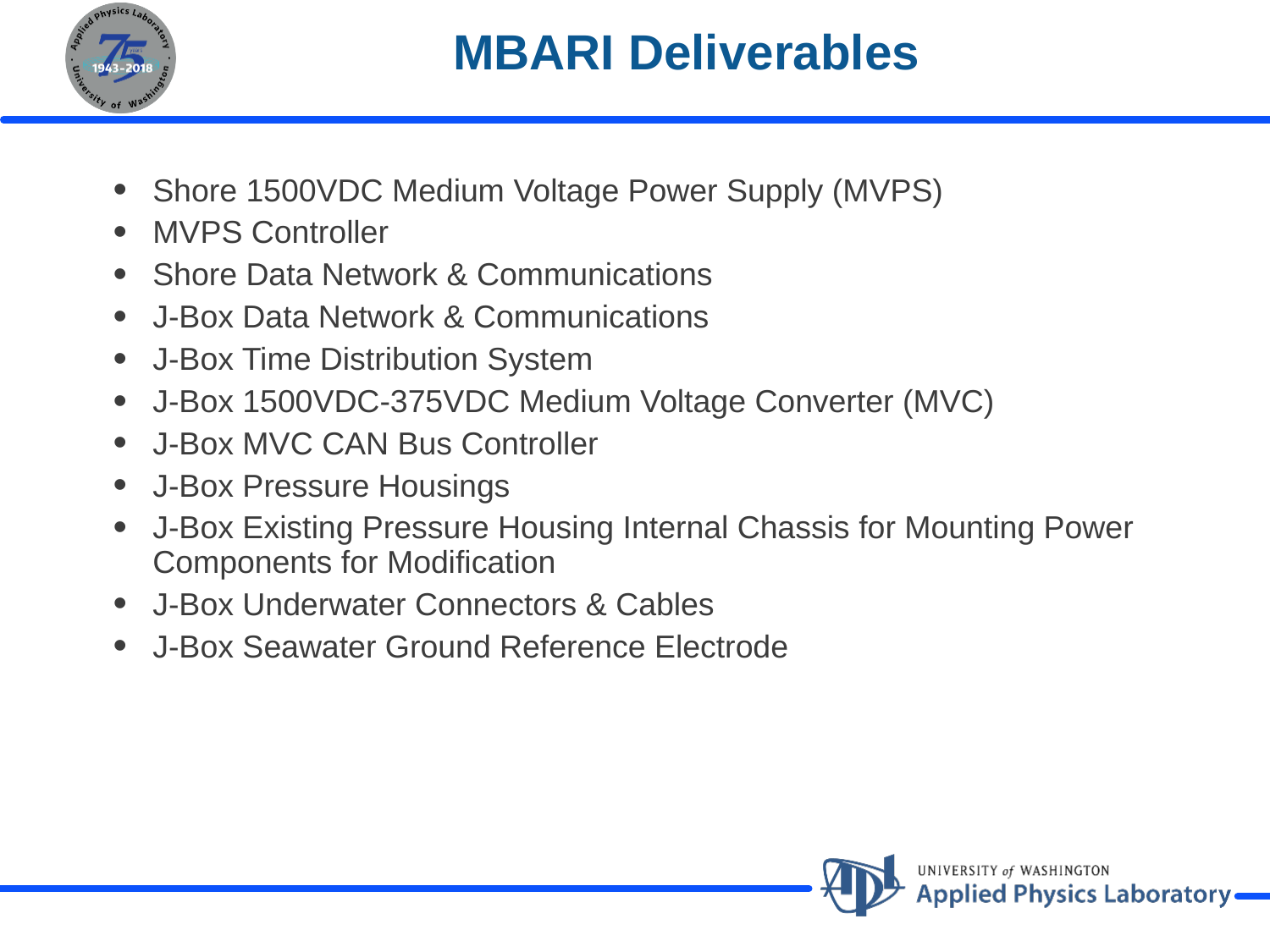

# MBARI Deliverables
Shore 1500VDC Medium Voltage Power Supply (MVPS)
MVPS Controller
Shore Data Network & Communications
J-Box Data Network & Communications
J-Box Time Distribution System
J-Box 1500VDC-375VDC Medium Voltage Converter (MVC)
J-Box MVC CAN Bus Controller
J-Box Pressure Housings
J-Box Existing Pressure Housing Internal Chassis for Mounting Power Components for Modification
J-Box Underwater Connectors & Cables
J-Box Seawater Ground Reference Electrode